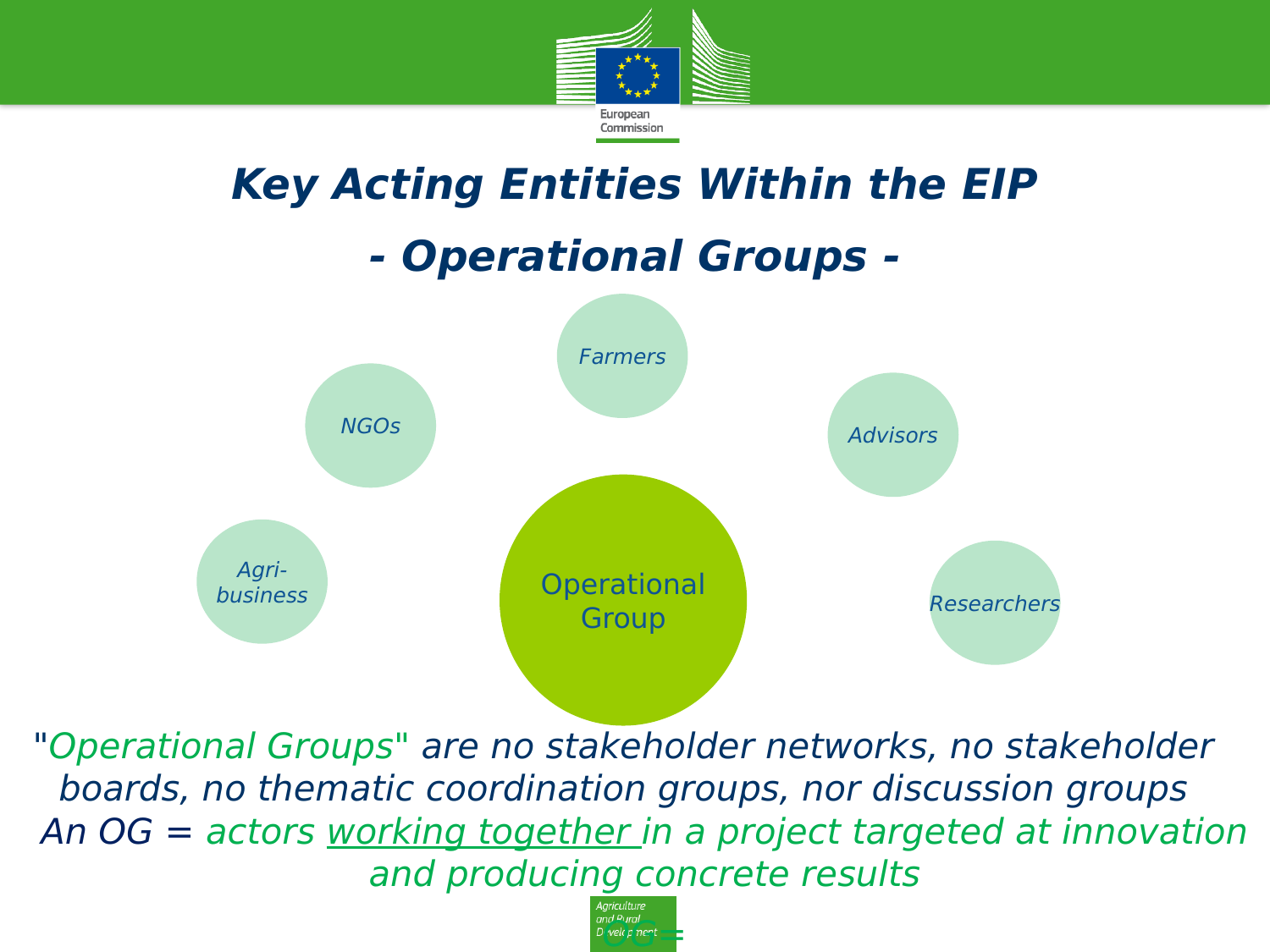

Key Acting Entities Within the EIP
- Operational Groups -
Farmers
NGOs
Advisors
Operational
Group
Agri-
business
Researchers
"Operational Groups" are no stakeholder networks, no stakeholder boards, no thematic coordination groups, nor discussion groups
An OG = actors working together in a project targeted at innovation and producing concrete results
OG=